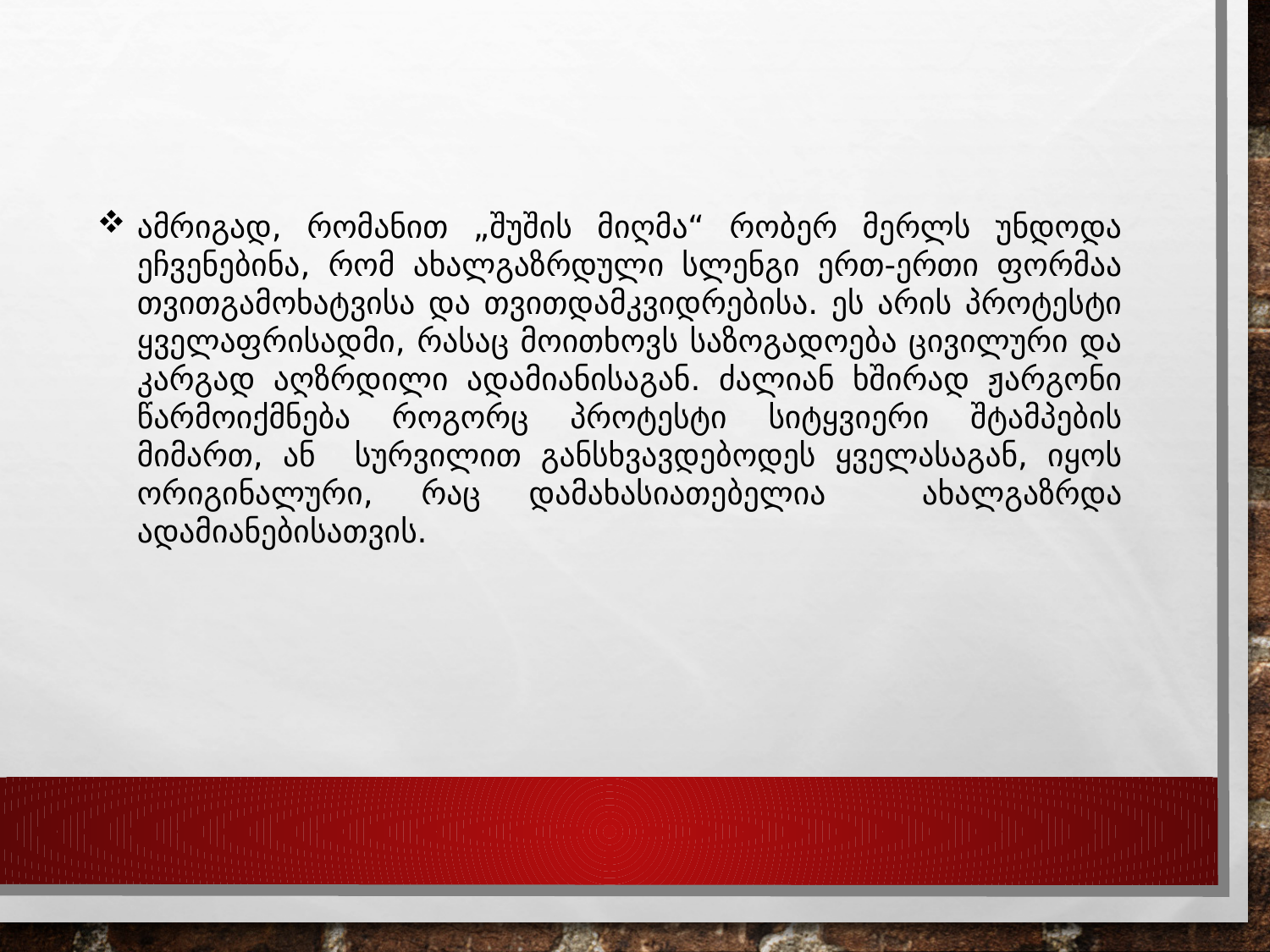

ამრიგად, რომანით „შუშის მიღმა“ რობერ მერლს უნდოდა ეჩვენებინა, რომ ახალგაზრდული სლენგი ერთ-ერთი ფორმაა თვითგამოხატვისა და თვითდამკვიდრებისა. ეს არის პროტესტი ყველაფრისადმი, რასაც მოითხოვს საზოგადოება ცივილური და კარგად აღზრდილი ადამიანისაგან. ძალიან ხშირად ჟარგონი წარმოიქმნება როგორც პროტესტი სიტყვიერი შტამპების მიმართ, ან  სურვილით განსხვავდებოდეს ყველასაგან, იყოს ორიგინალური, რაც დამახასიათებელია  ახალგაზრდა ადამიანებისათვის.